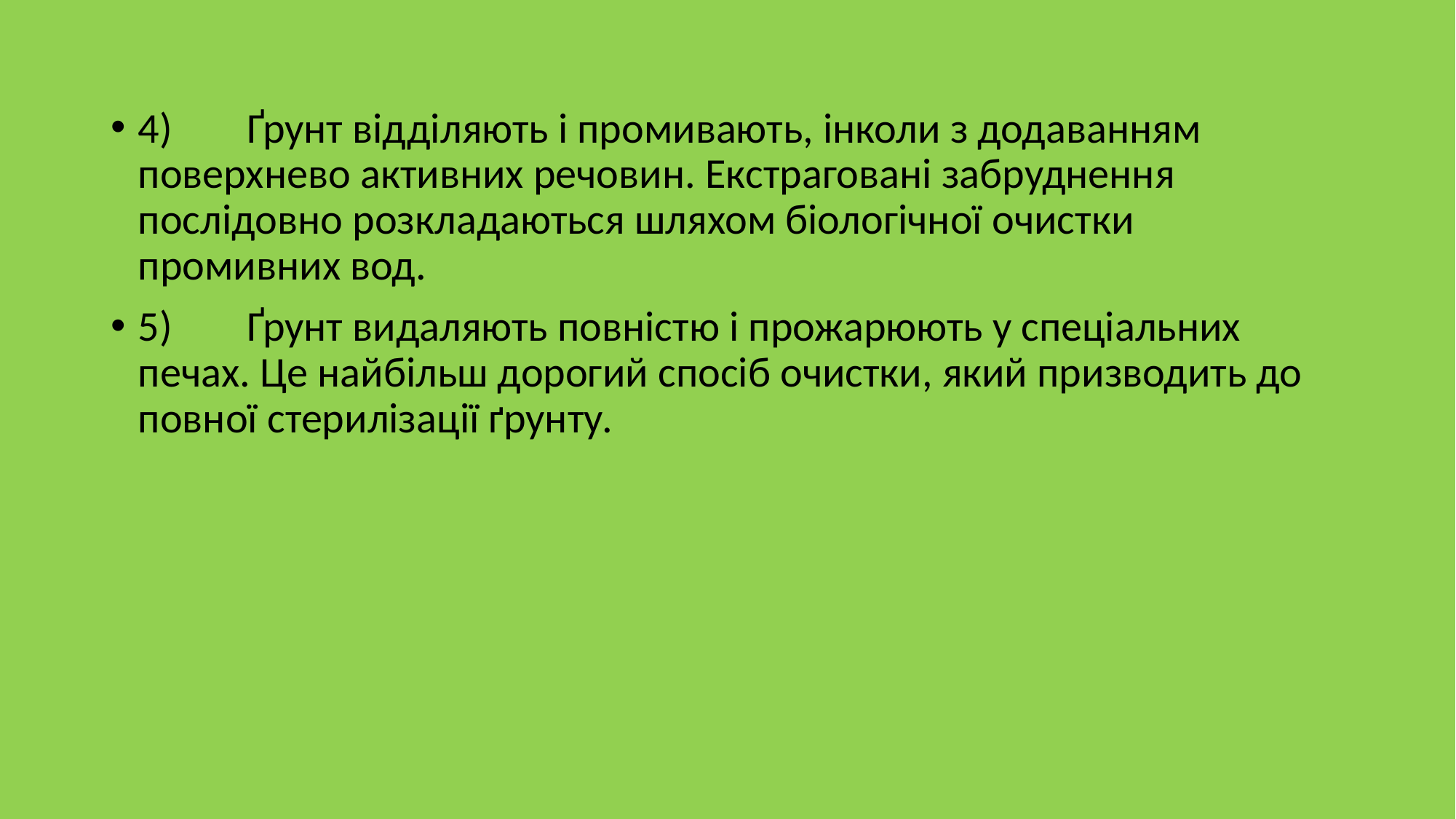

4)	Ґрунт відділяють і промивають, інколи з додаванням поверхнево активних речовин. Екстраговані забруднення послідовно розкладаються шляхом біологічної очистки промивних вод.
5)	Ґрунт видаляють повністю і прожарюють у спеціальних печах. Це найбільш дорогий спосіб очистки, який призводить до повної стерилізації ґрунту.